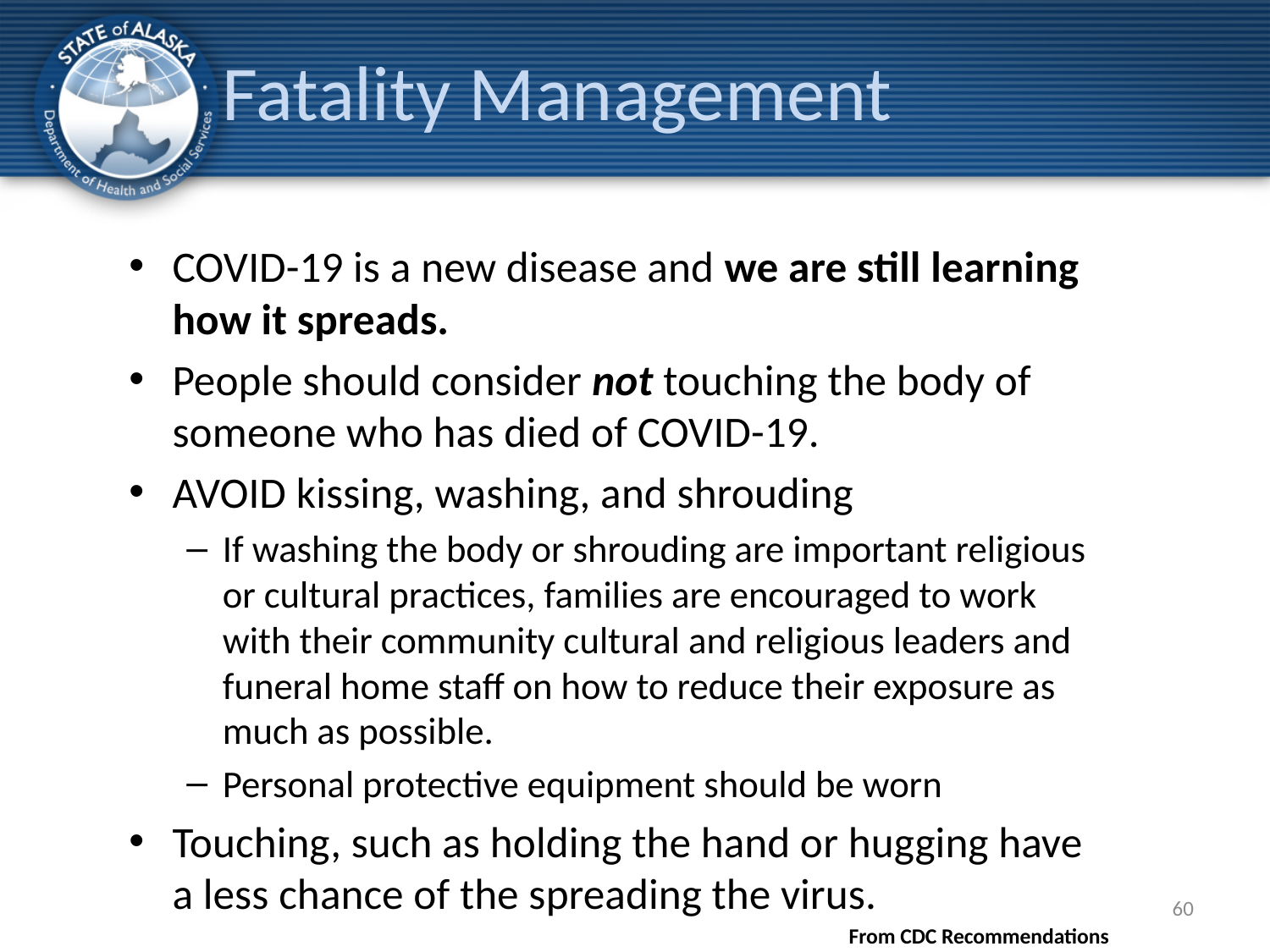

# Fatality Management
COVID-19 is a new disease and we are still learning how it spreads.
People should consider not touching the body of someone who has died of COVID-19.
AVOID kissing, washing, and shrouding
If washing the body or shrouding are important religious or cultural practices, families are encouraged to work with their community cultural and religious leaders and funeral home staff on how to reduce their exposure as much as possible.
Personal protective equipment should be worn
Touching, such as holding the hand or hugging have a less chance of the spreading the virus.
From CDC Recommendations
60